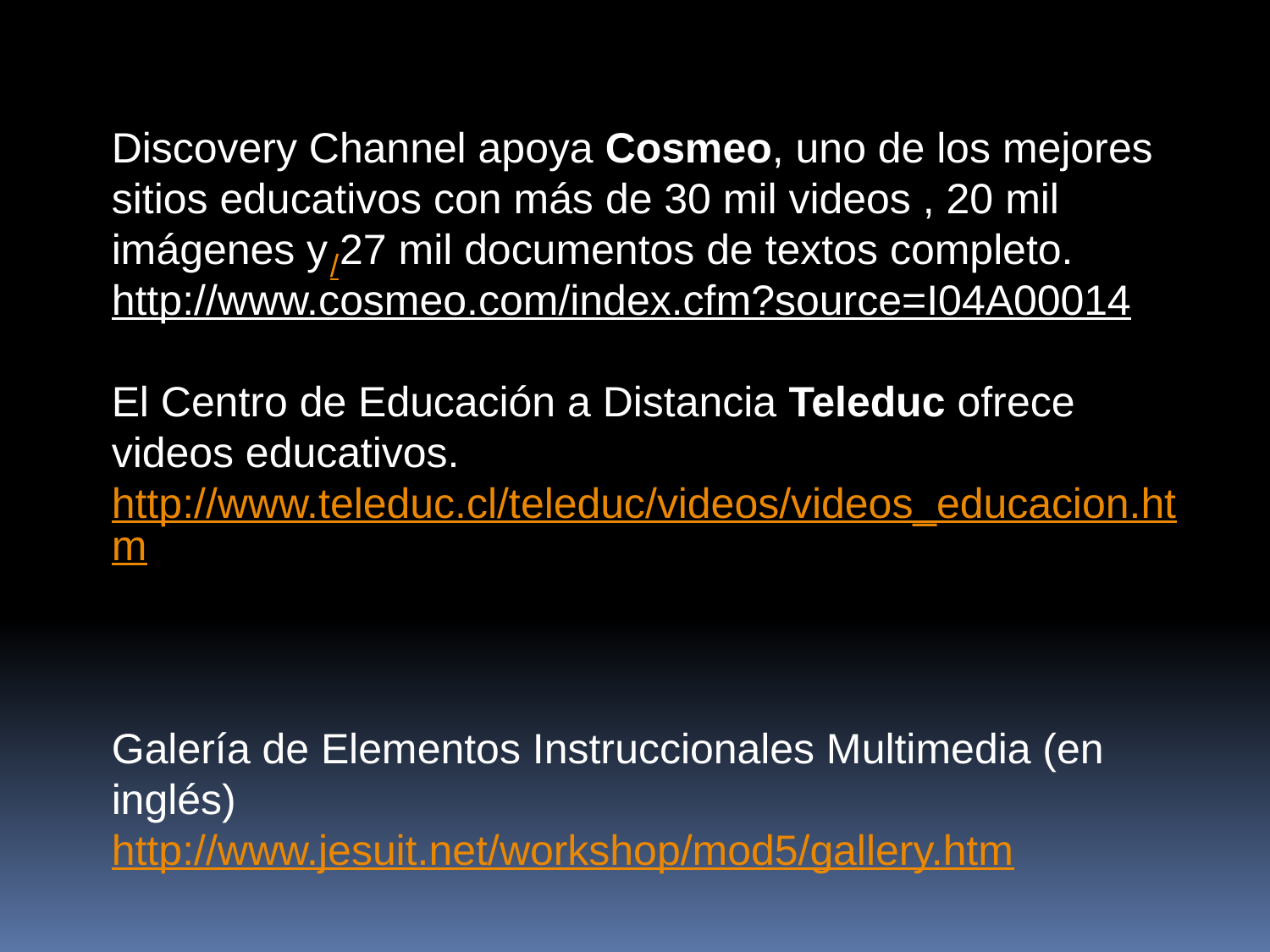

Discovery Channel apoya Cosmeo, uno de los mejores sitios educativos con más de 30 mil videos , 20 mil imágenes y 27 mil documentos de textos completo.
http://www.cosmeo.com/index.cfm?source=I04A00014
El Centro de Educación a Distancia Teleduc ofrece videos educativos.
http://www.teleduc.cl/teleduc/videos/videos_educacion.htm
Galería de Elementos Instruccionales Multimedia (en inglés)
http://www.jesuit.net/workshop/mod5/gallery.htm
/